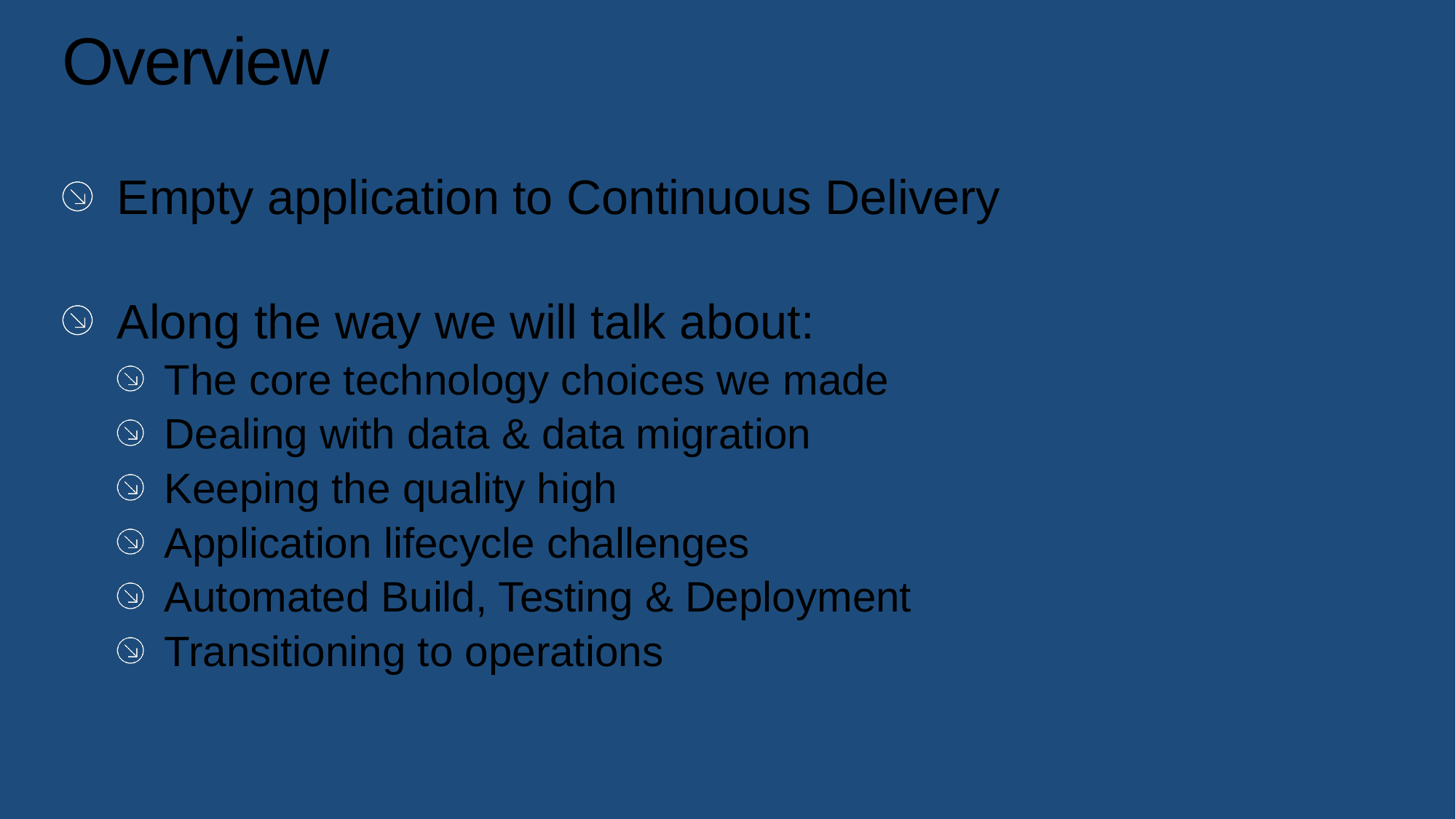

# Overview
Empty application to Continuous Delivery

Along the way we will talk about:
The core technology choices we made
Dealing with data & data migration
Keeping the quality high
Application lifecycle challenges
Automated Build, Testing & Deployment
Transitioning to operations